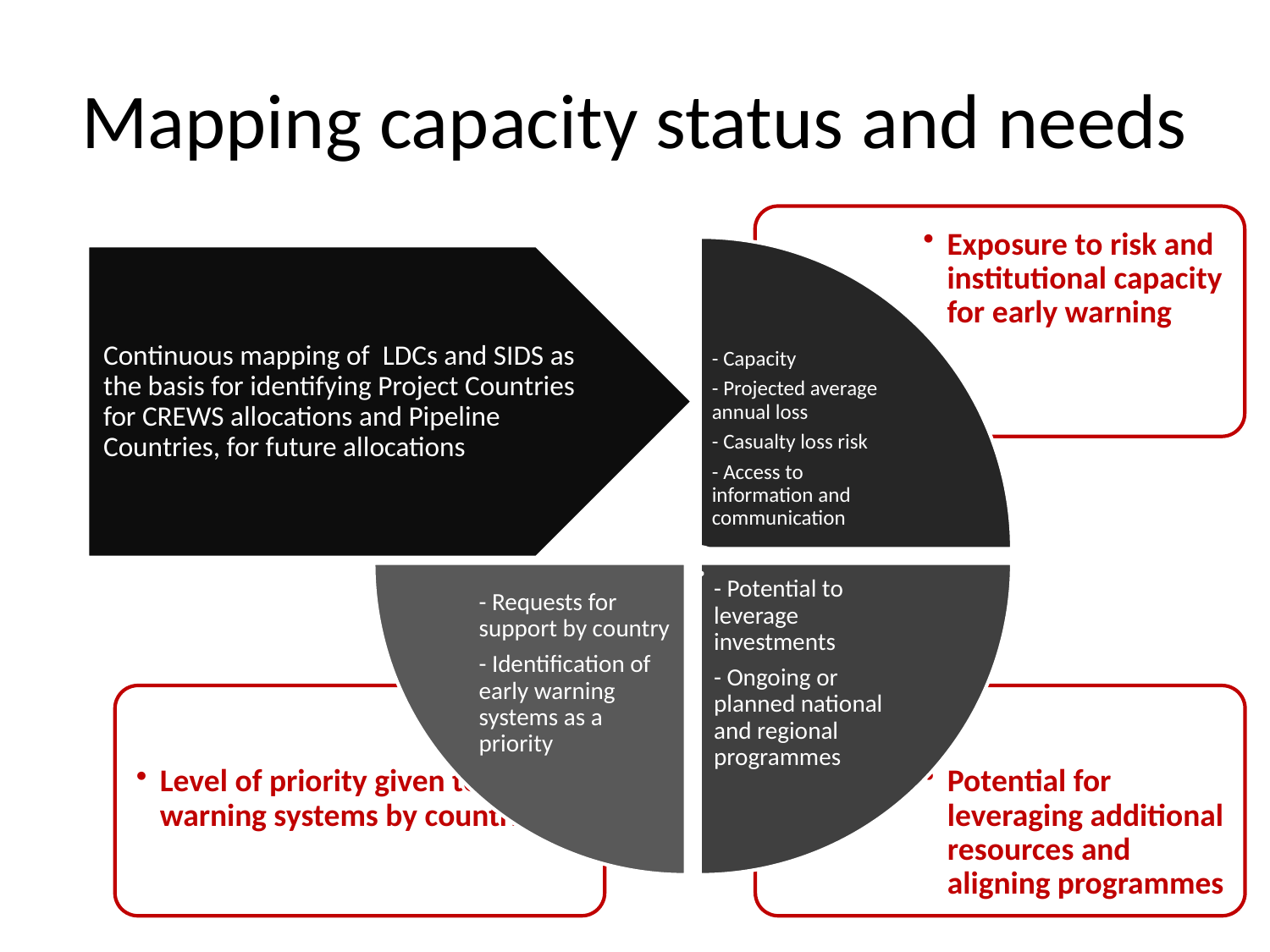

# Mapping capacity status and needs
Level of priority given to early warning systems by countries
Potential for leveraging additional resources and aligning programmes
Exposure to risk and institutional capacity for early warning
Continuous mapping of  LDCs and SIDS as the basis for identifying Project Countries for CREWS allocations and Pipeline Countries, for future allocations
- Capacity
- Projected average annual loss
- Casualty loss risk
- Access to information and communication
- Potential to leverage investments
- Ongoing or planned national and regional programmes
- Requests for support by country
- Identification of early warning systems as a priority